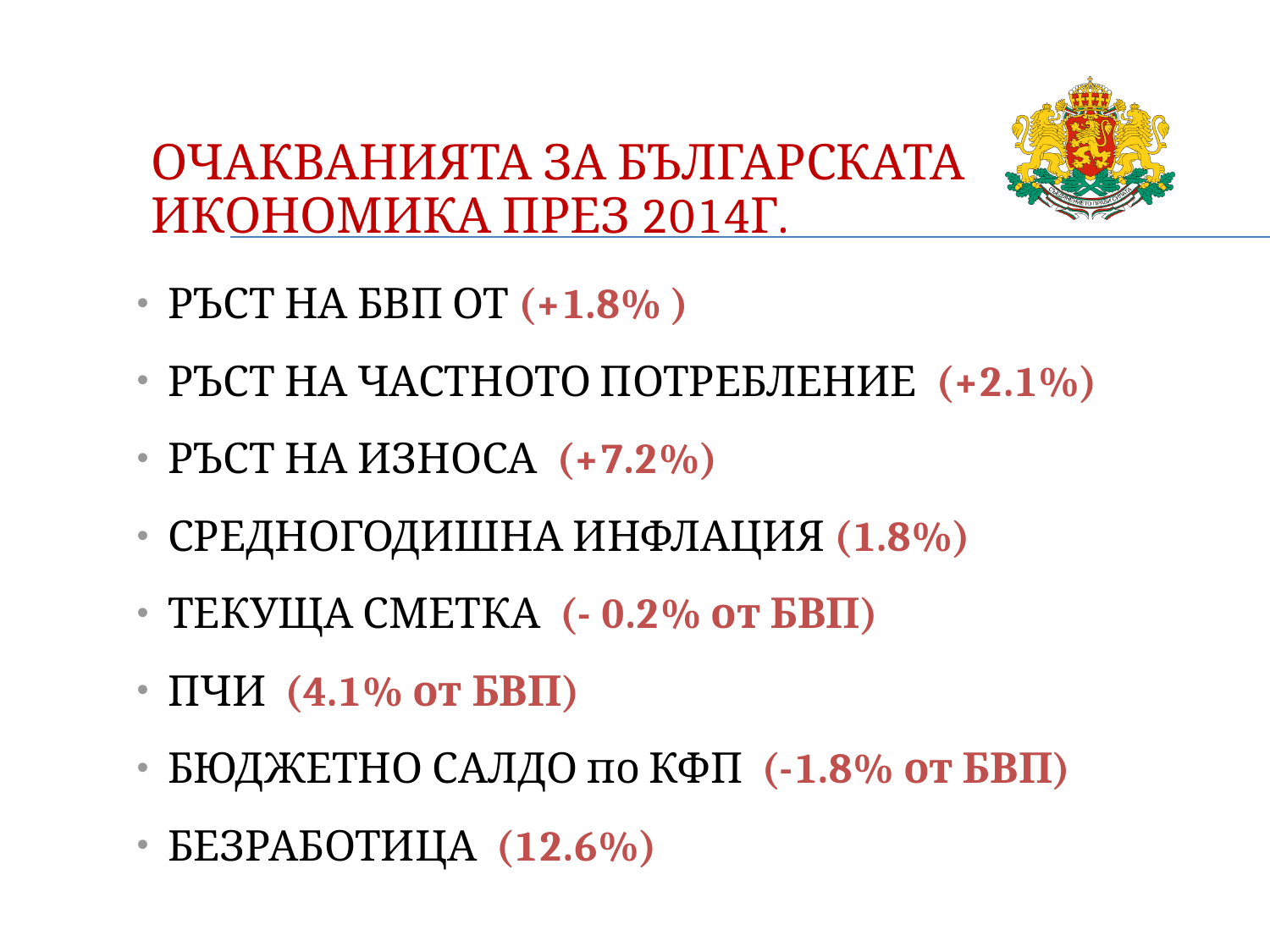

ОЧАКВАНИЯТА ЗА БЪЛГАРСКАТА ИКОНОМИКА ПРЕЗ 2014Г.
РЪСТ НА БВП ОТ (+1.8% )
РЪСТ НА ЧАСТНОТО ПОТРЕБЛЕНИЕ  (+2.1%)
РЪСТ НА ИЗНОСА  (+7.2%)
СРЕДНОГОДИШНА ИНФЛАЦИЯ (1.8%)
ТЕКУЩА СМЕТКА  (- 0.2% от БВП)
ПЧИ  (4.1% от БВП)
БЮДЖЕТНО САЛДО по КФП  (-1.8% от БВП)
БЕЗРАБОТИЦА  (12.6%)